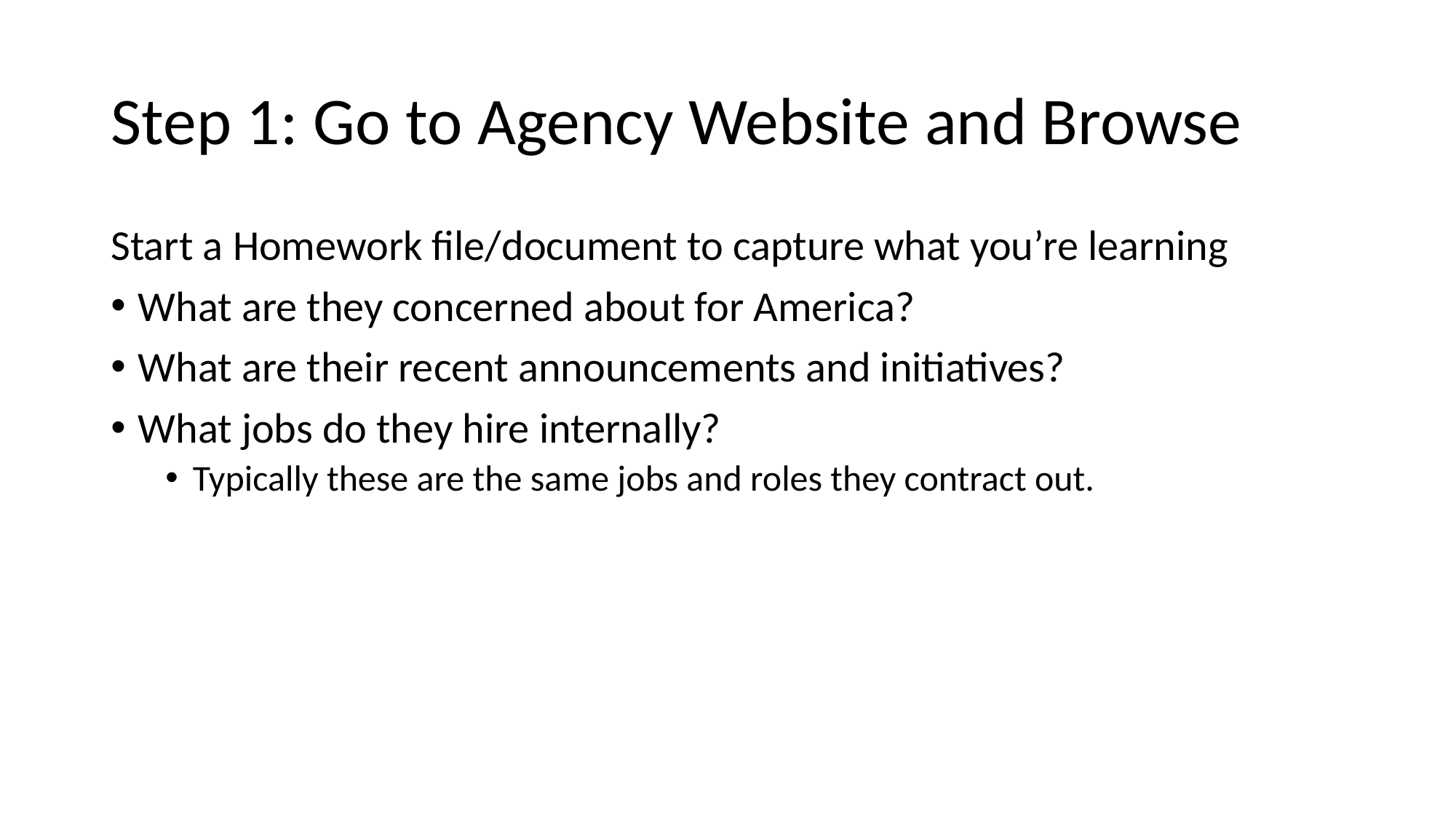

# Step 1: Go to Agency Website and Browse
Start a Homework file/document to capture what you’re learning
What are they concerned about for America?
What are their recent announcements and initiatives?
What jobs do they hire internally?
Typically these are the same jobs and roles they contract out.